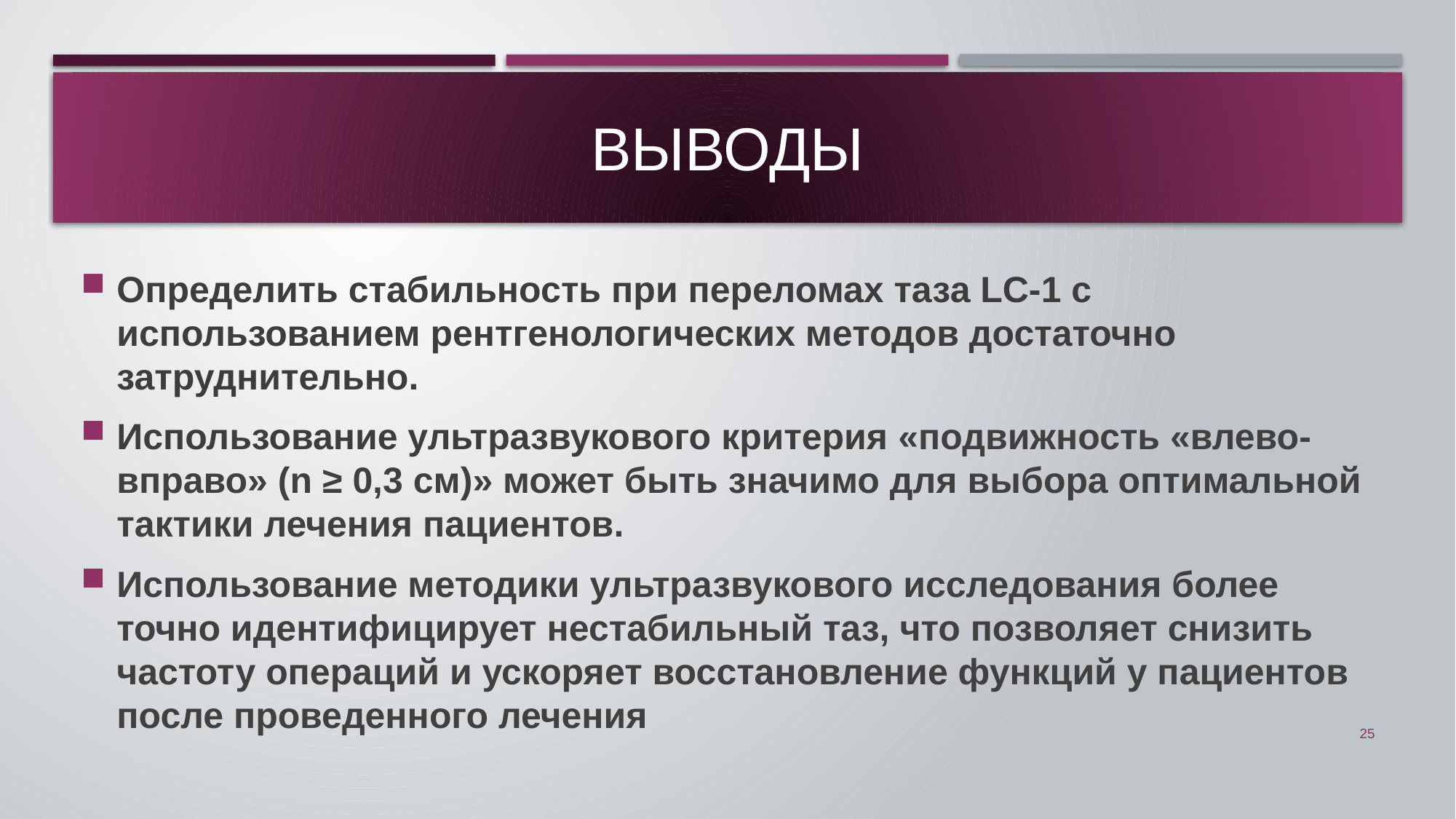

# Выводы
Определить стабильность при переломах таза LC-1 с использованием рентгенологических методов достаточно затруднительно.
Использование ультразвукового критерия «подвижность «влево-вправо» (n ≥ 0,3 см)» может быть значимо для выбора оптимальной тактики лечения пациентов.
Использование методики ультразвукового исследования более точно идентифицирует нестабильный таз, что позволяет снизить частоту операций и ускоряет восстановление функций у пациентов после проведенного лечения

25